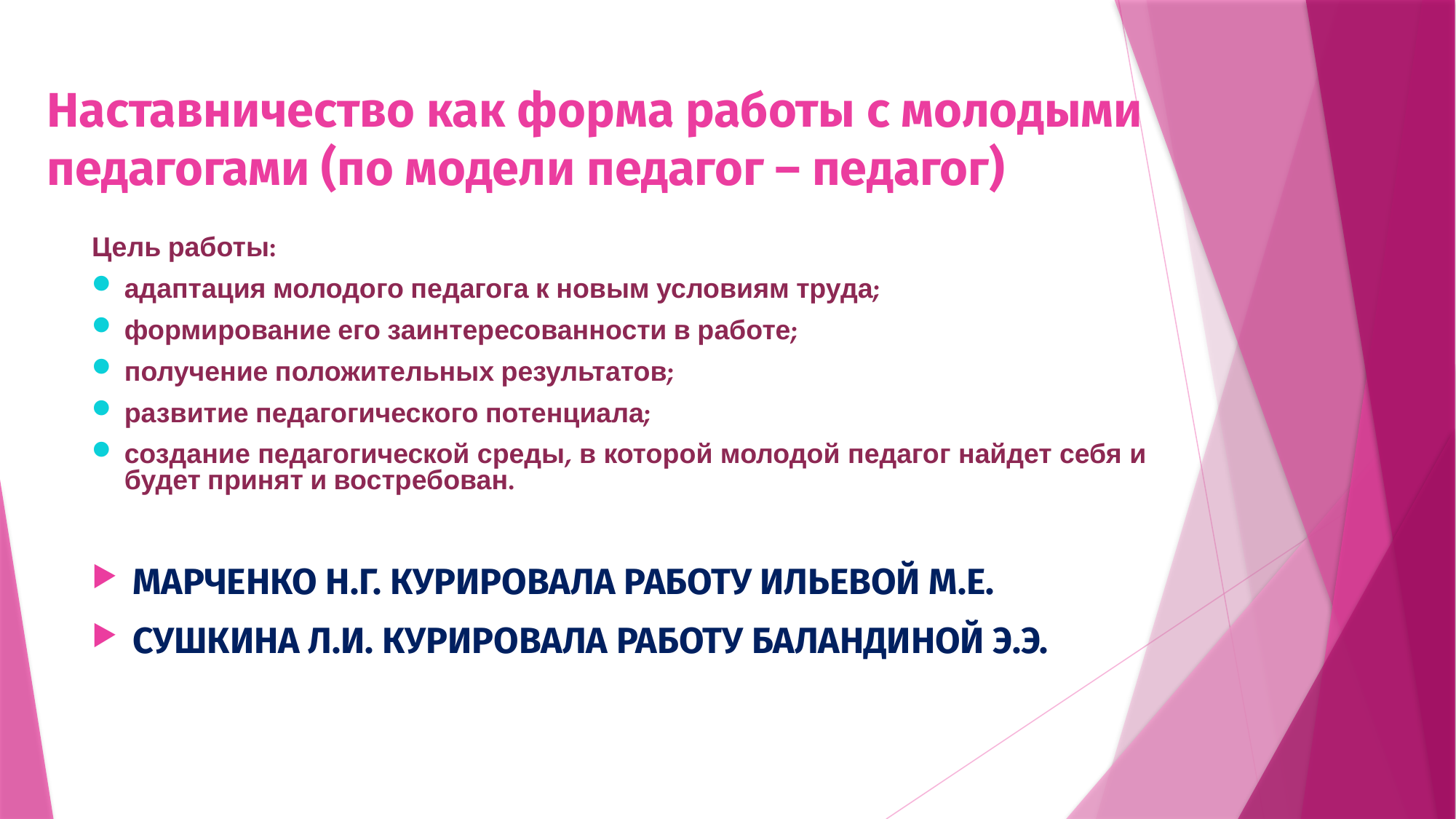

# Наставничество как форма работы с молодыми педагогами (по модели педагог – педагог)
Цель работы:
адаптация молодого педагога к новым условиям труда;
формирование его заинтересованности в работе;
получение положительных результатов;
развитие педагогического потенциала;
создание педагогической среды, в которой молодой педагог найдет себя и будет принят и востребован.

МАРЧЕНКО Н.Г. КУРИРОВАЛА РАБОТУ ИЛЬЕВОЙ М.Е.
СУШКИНА Л.И. КУРИРОВАЛА РАБОТУ БАЛАНДИНОЙ Э.Э.